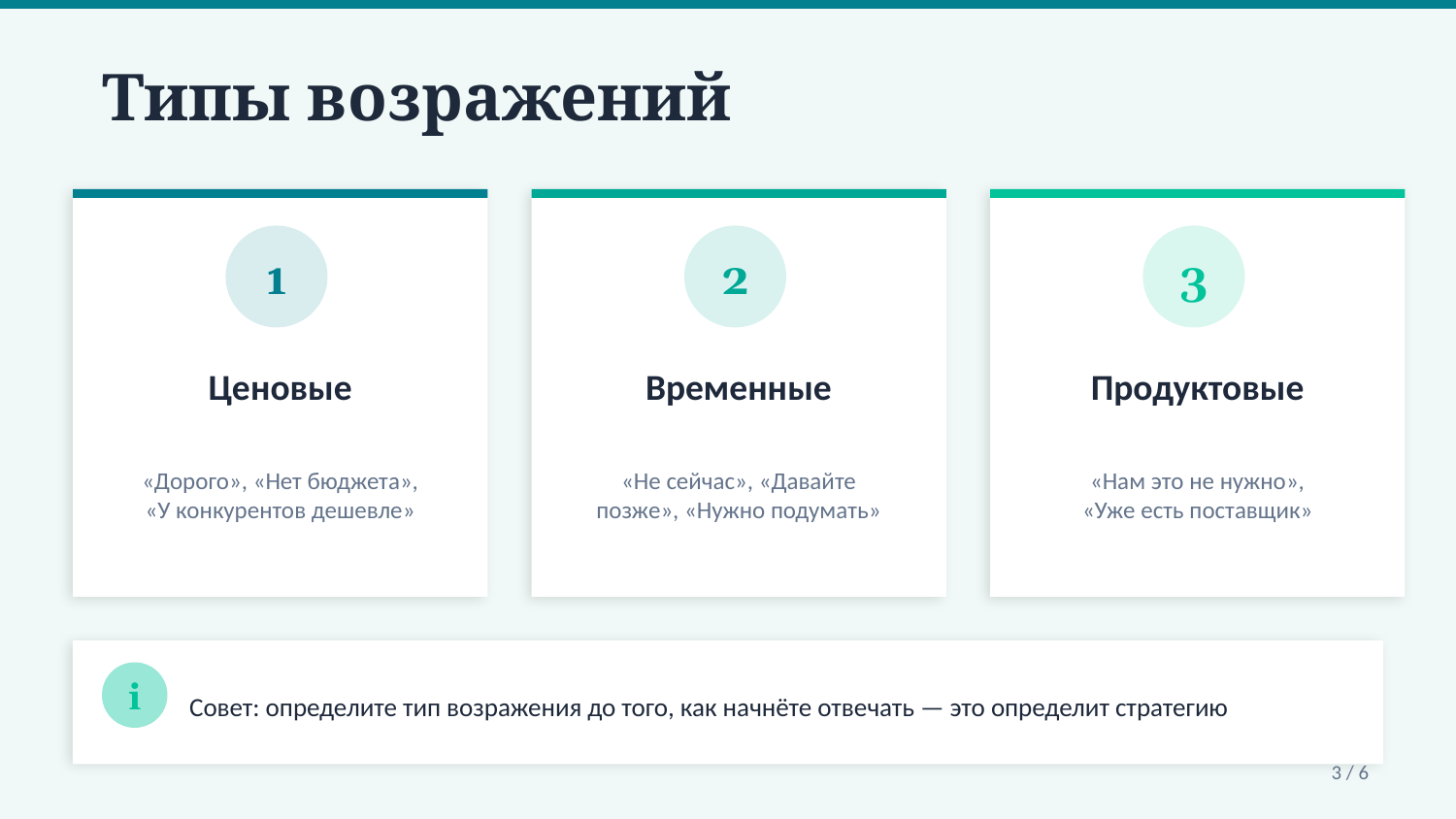

Типы возражений

1

2

3
Ценовые
Временные
Продуктовые
«Дорого», «Нет бюджета»,
«У конкурентов дешевле»
«Не сейчас», «Давайте
позже», «Нужно подумать»
«Нам это не нужно»,
«Уже есть поставщик»

Совет: определите тип возражения до того, как начнёте отвечать — это определит стратегию

i
3 / 6